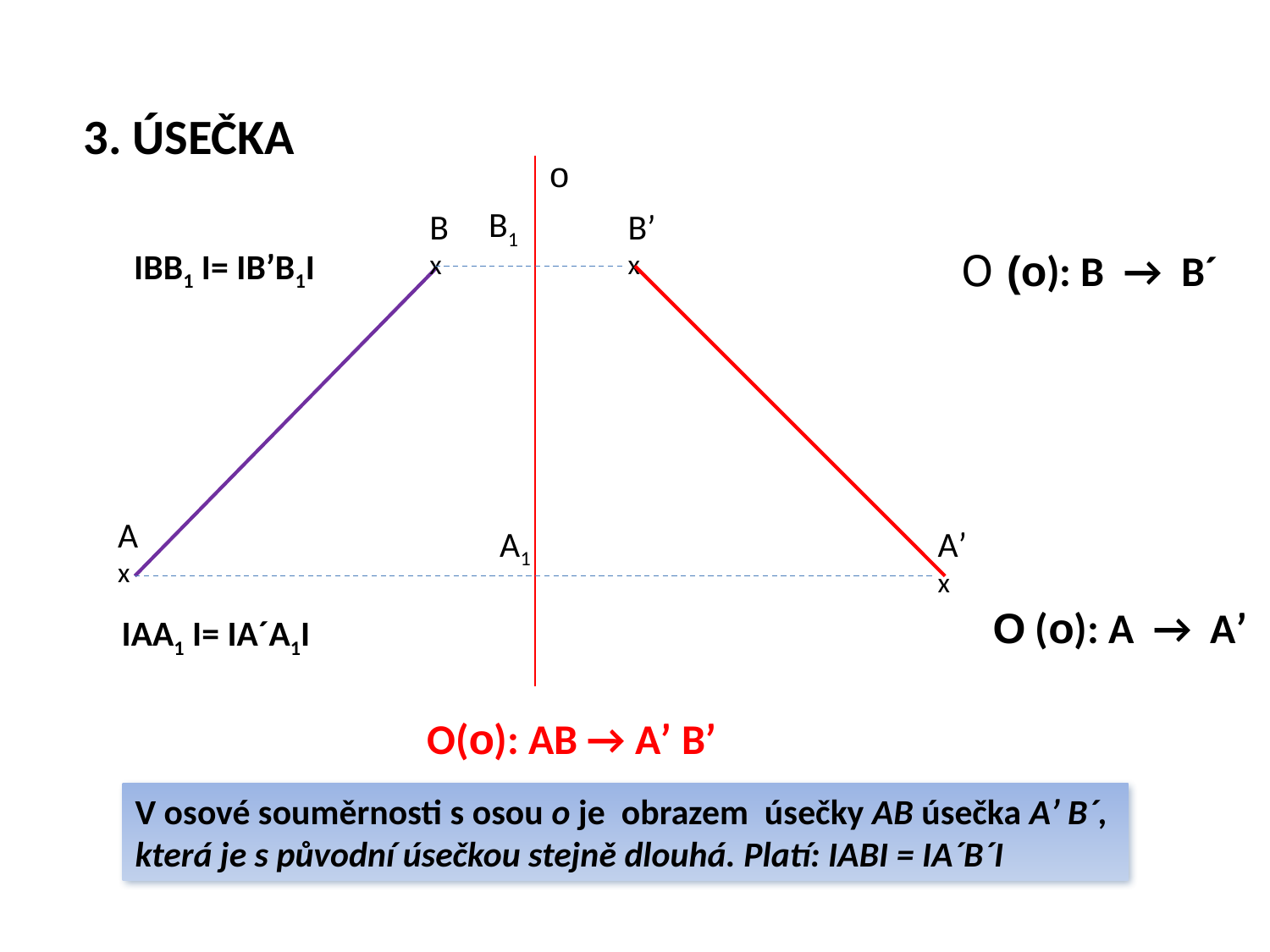

3. ÚSEČKA
o
B1
B
x
Bʹ
x
IBB1 I= IBʹB1I
O (o): B  →  B´
A
x
A1
Aʹ
x
O (o): A  →  Aʹ
IAA1 I= IA´A1I
 O(o): AB → Aʹ Bʹ
V osové souměrnosti s osou o je  obrazem  úsečky AB úsečka Aʹ B´,
která je s původní úsečkou stejně dlouhá. Platí: IABI = IA´B´I